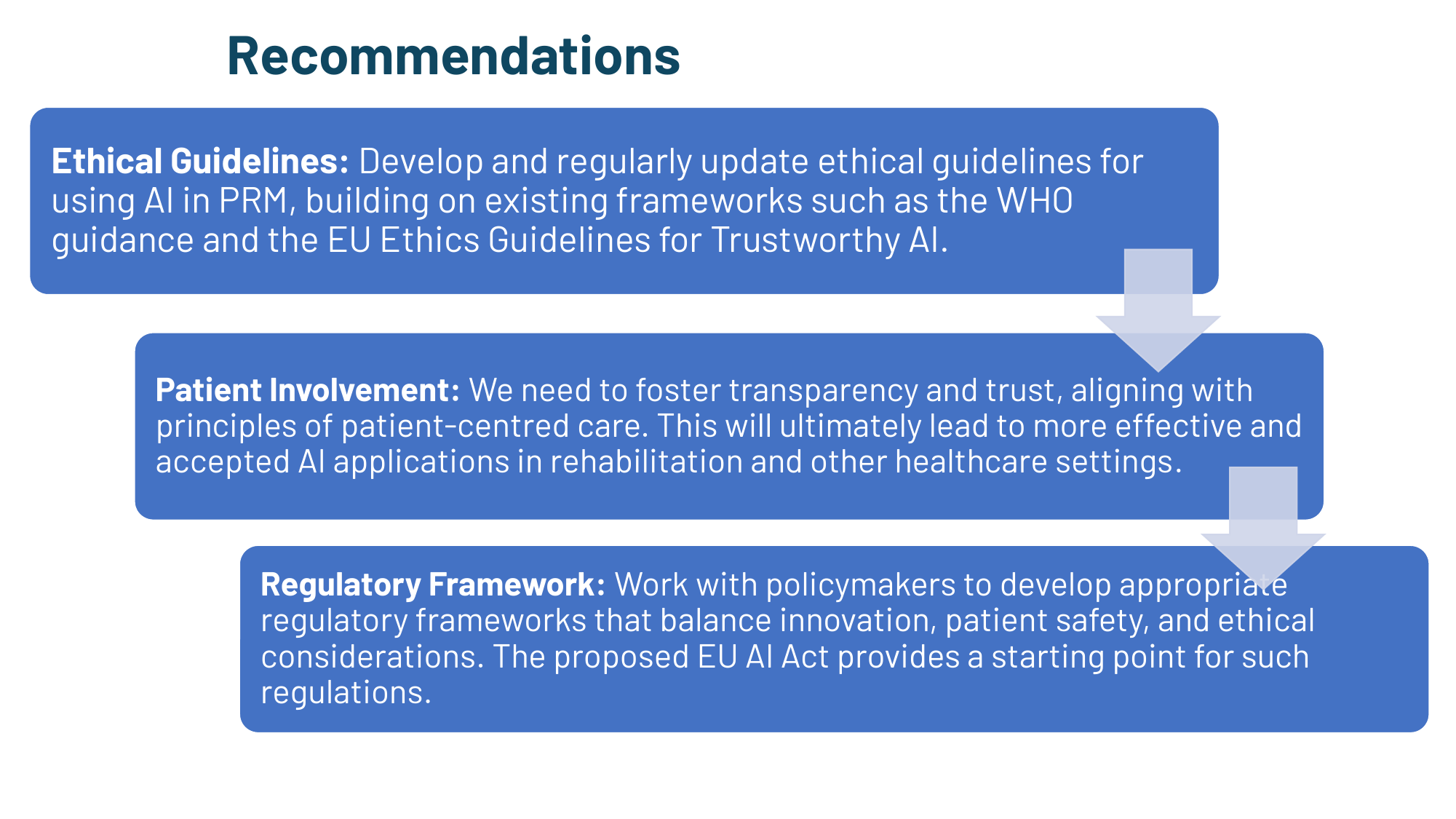

Recommendations
Ethical Guidelines: Develop and regularly update ethical guidelines for using AI in PRM, building on existing frameworks such as the WHO guidance and the EU Ethics Guidelines for Trustworthy AI.
Patient Involvement: We need to foster transparency and trust, aligning with principles of patient-centred care. This will ultimately lead to more effective and accepted AI applications in rehabilitation and other healthcare settings.
Regulatory Framework: Work with policymakers to develop appropriate regulatory frameworks that balance innovation, patient safety, and ethical considerations. The proposed EU AI Act provides a starting point for such regulations.